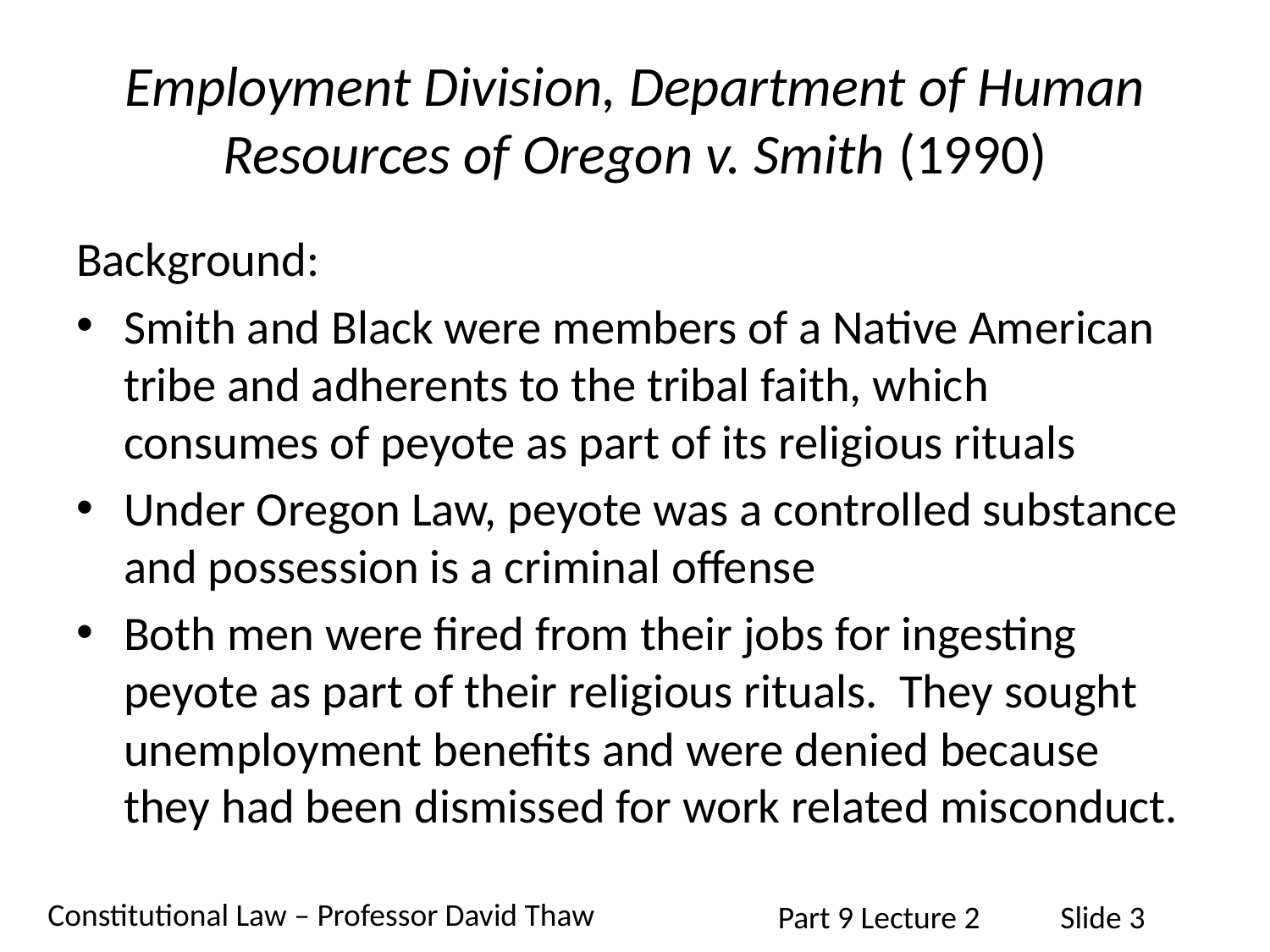

# Employment Division, Department of Human Resources of Oregon v. Smith (1990)
Background:
Smith and Black were members of a Native American tribe and adherents to the tribal faith, which consumes of peyote as part of its religious rituals
Under Oregon Law, peyote was a controlled substance and possession is a criminal offense
Both men were fired from their jobs for ingesting peyote as part of their religious rituals.  They sought unemployment benefits and were denied because they had been dismissed for work related misconduct.